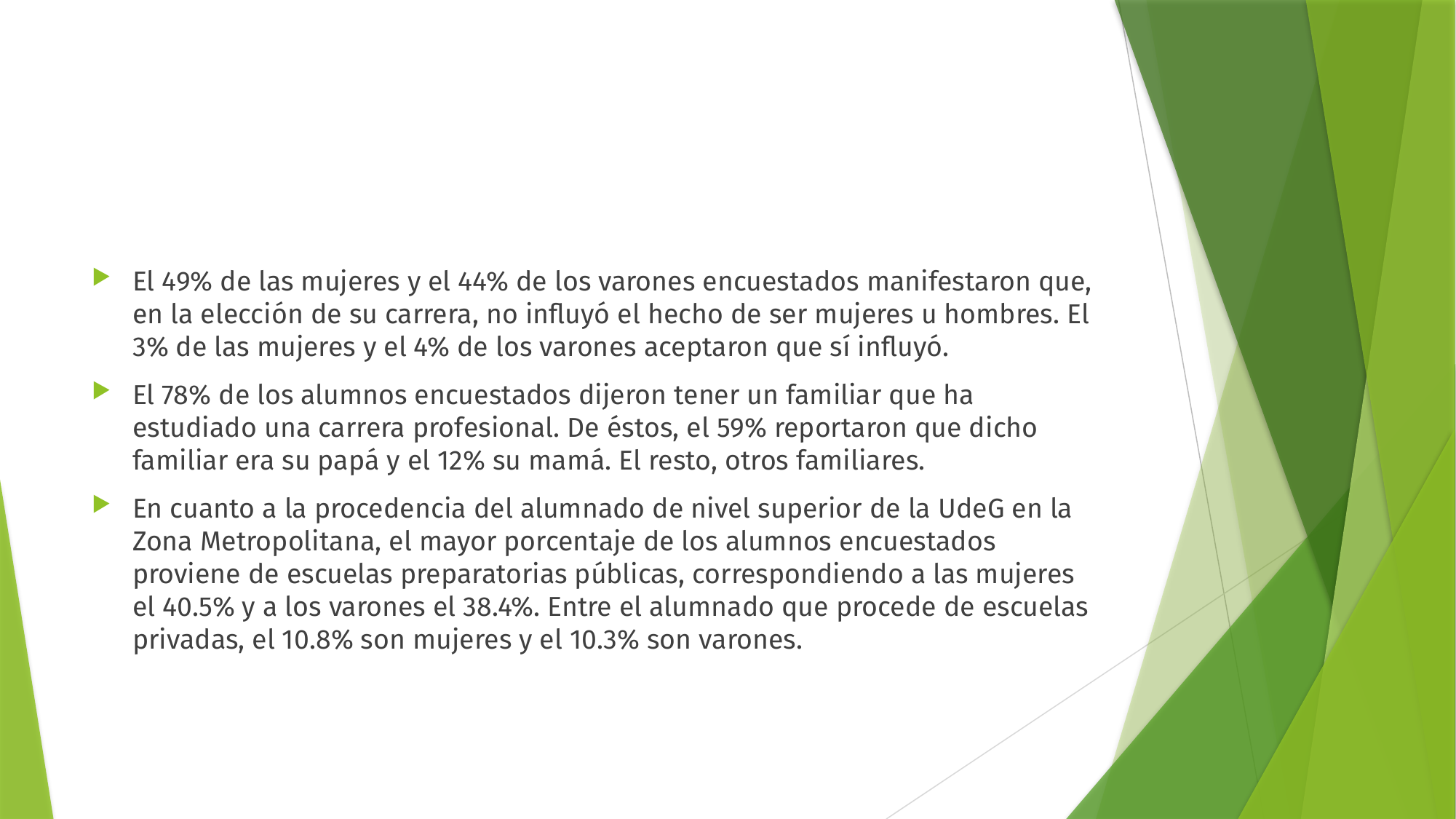

El 49% de las mujeres y el 44% de los varones encuestados manifestaron que, en la elección de su carrera, no influyó el hecho de ser mujeres u hombres. El 3% de las mujeres y el 4% de los varones aceptaron que sí influyó.
El 78% de los alumnos encuestados dijeron tener un familiar que ha estudiado una carrera profesional. De éstos, el 59% reportaron que dicho familiar era su papá y el 12% su mamá. El resto, otros familiares.
En cuanto a la procedencia del alumnado de nivel superior de la UdeG en la Zona Metropolitana, el mayor porcentaje de los alumnos encuestados proviene de escuelas preparatorias públicas, correspondiendo a las mujeres el 40.5% y a los varones el 38.4%. Entre el alumnado que procede de escuelas privadas, el 10.8% son mujeres y el 10.3% son varones.